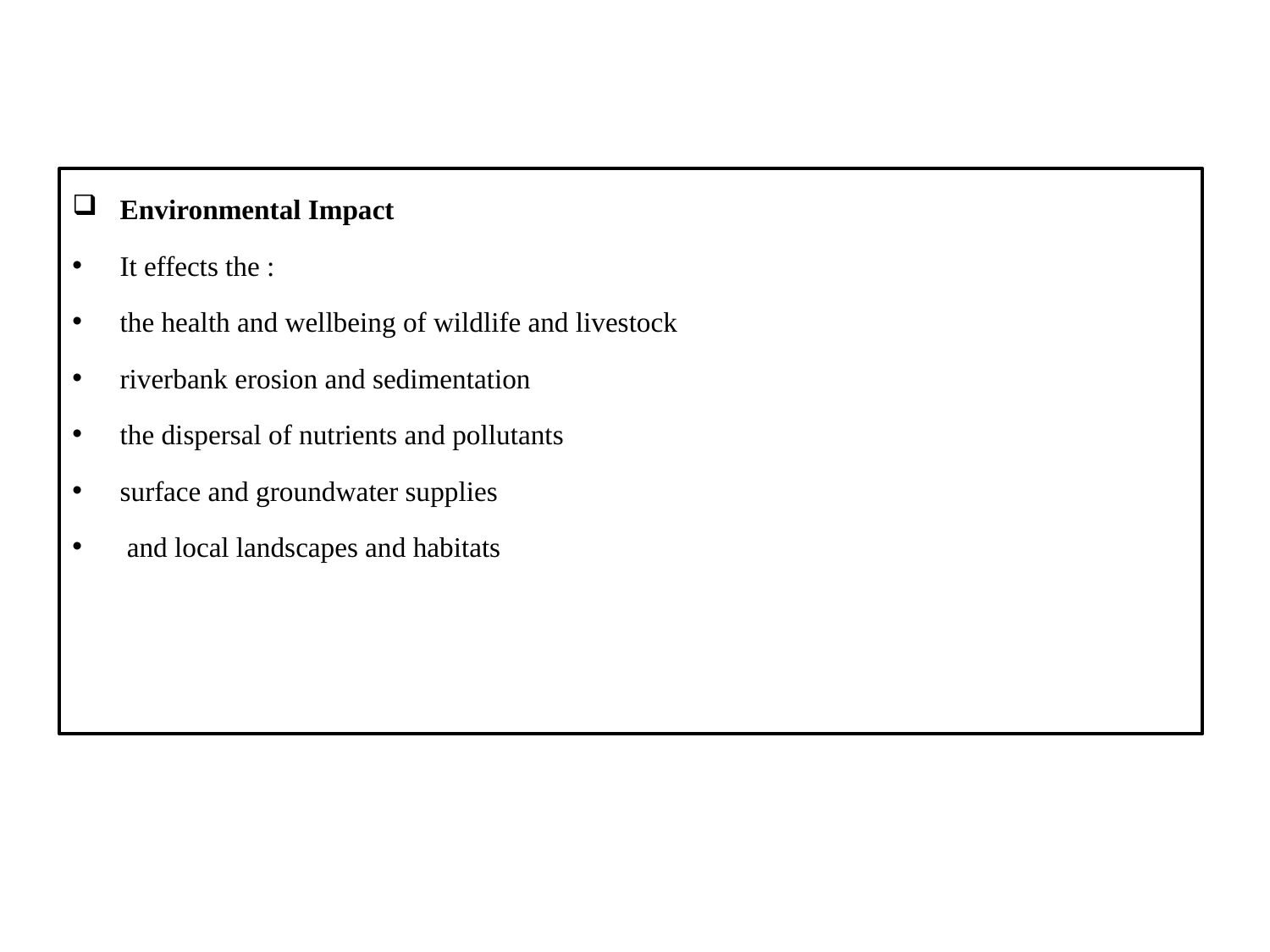

Environmental Impact
It effects the :
the health and wellbeing of wildlife and livestock
riverbank erosion and sedimentation
the dispersal of nutrients and pollutants
surface and groundwater supplies
 and local landscapes and habitats